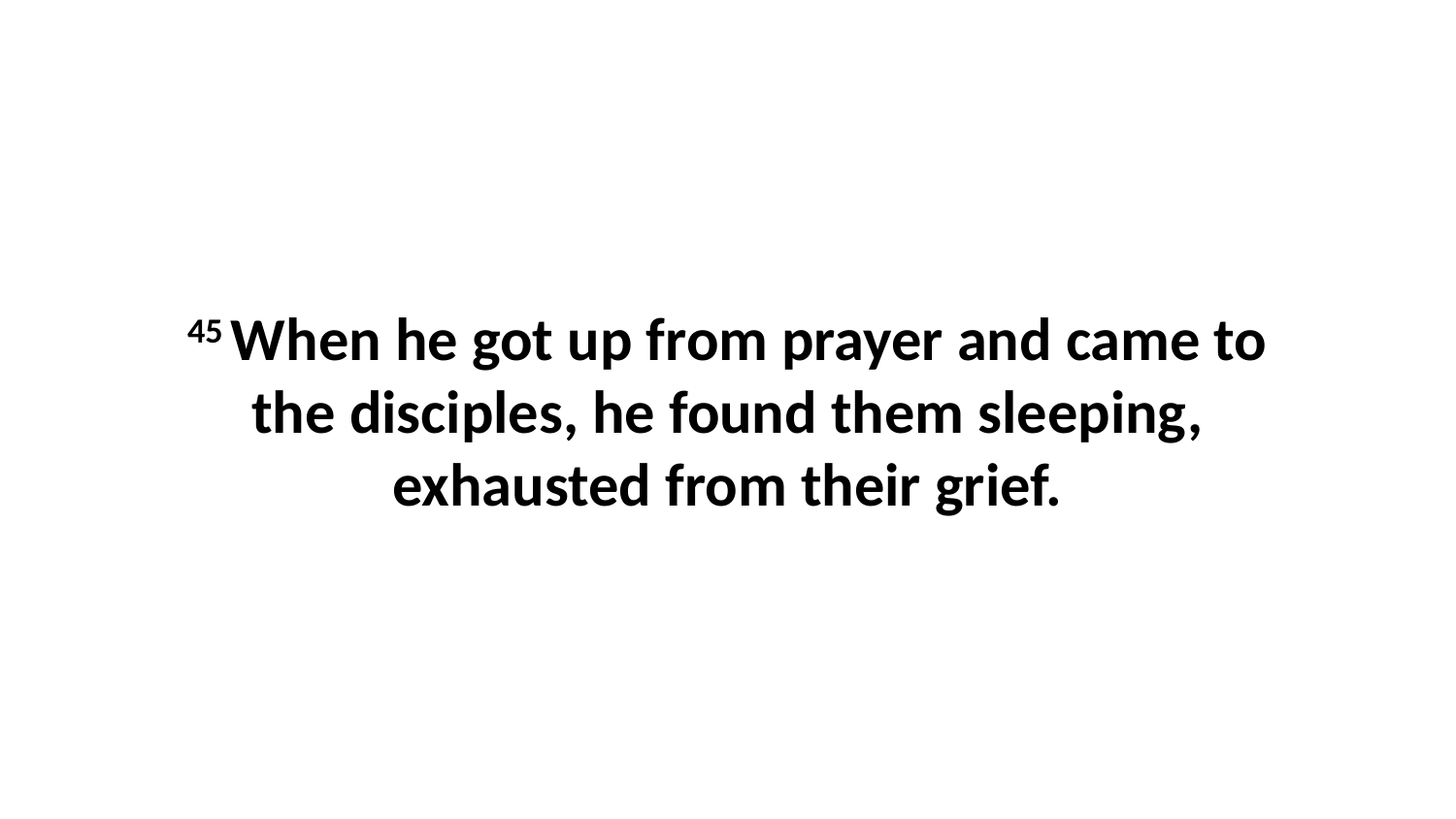

45 When he got up from prayer and came to the disciples, he found them sleeping, exhausted from their grief.